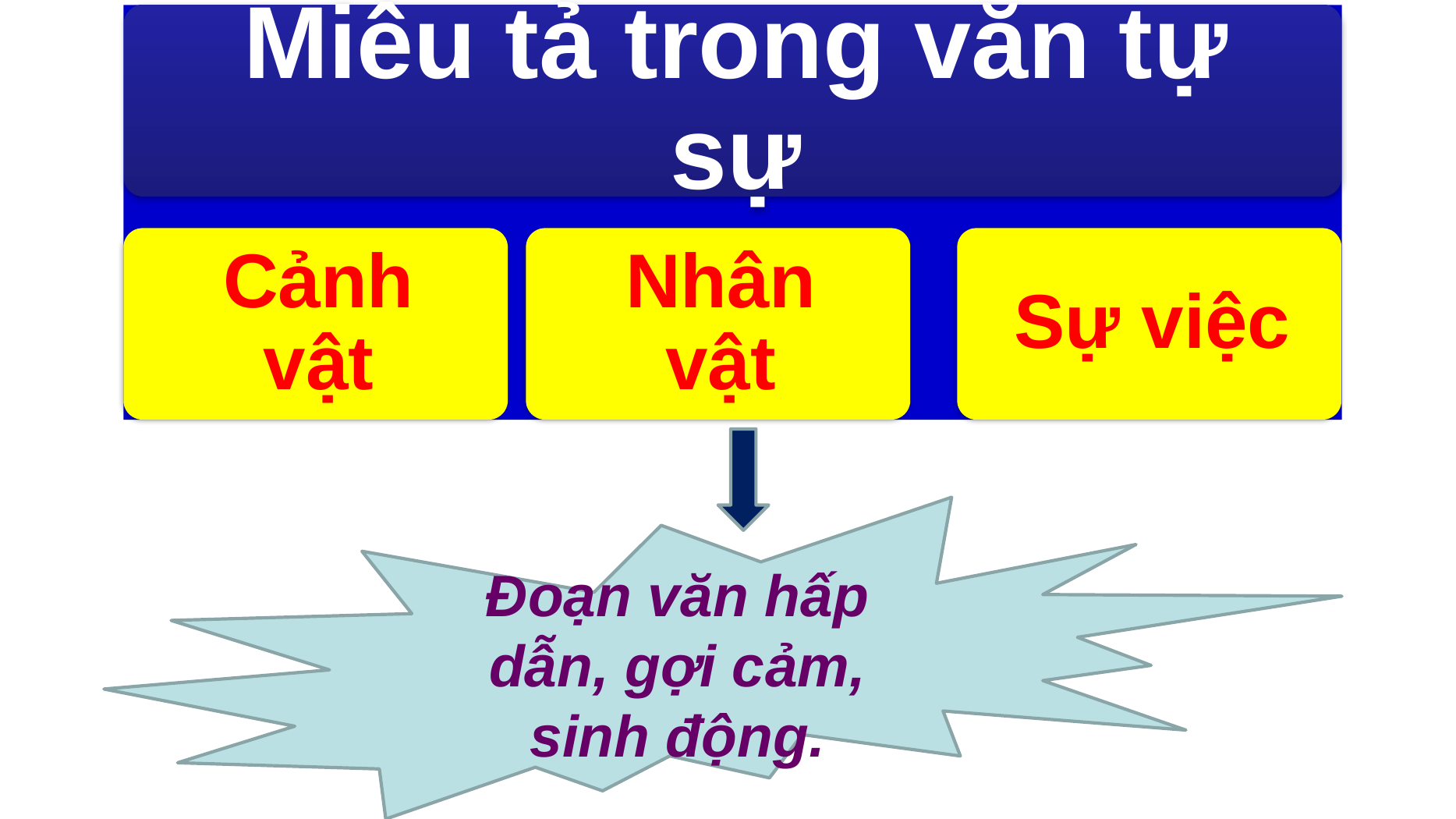

Miêu tả trong văn tự sự
Cảnh vật
Nhân vật
Sự việc

Đoạn văn hấp dẫn, gợi cảm, sinh động.